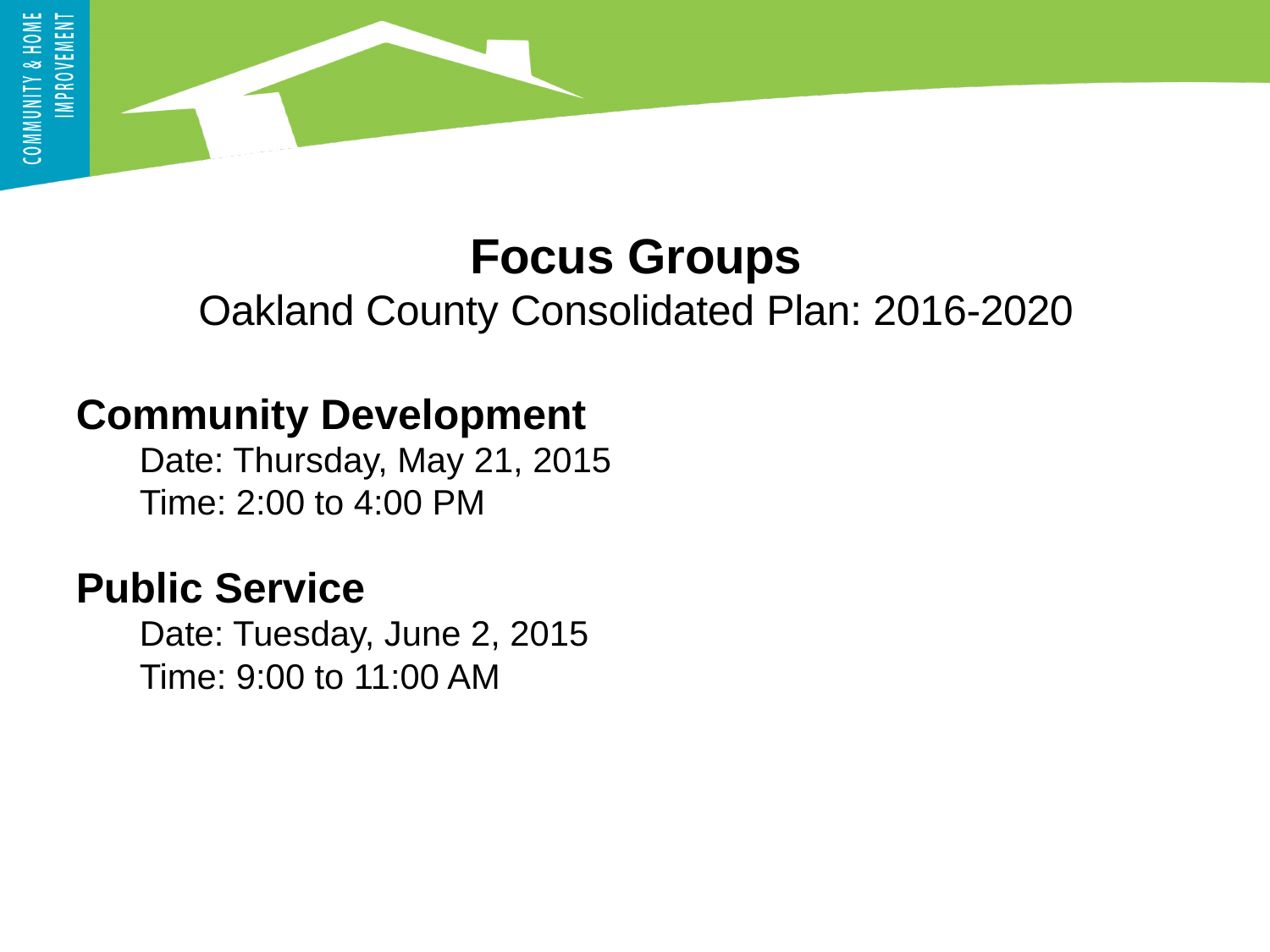

Focus Groups
Oakland County Consolidated Plan: 2016-2020
Community Development
Date: Thursday, May 21, 2015
Time: 2:00 to 4:00 PM

Public Service
Date: Tuesday, June 2, 2015
Time: 9:00 to 11:00 AM